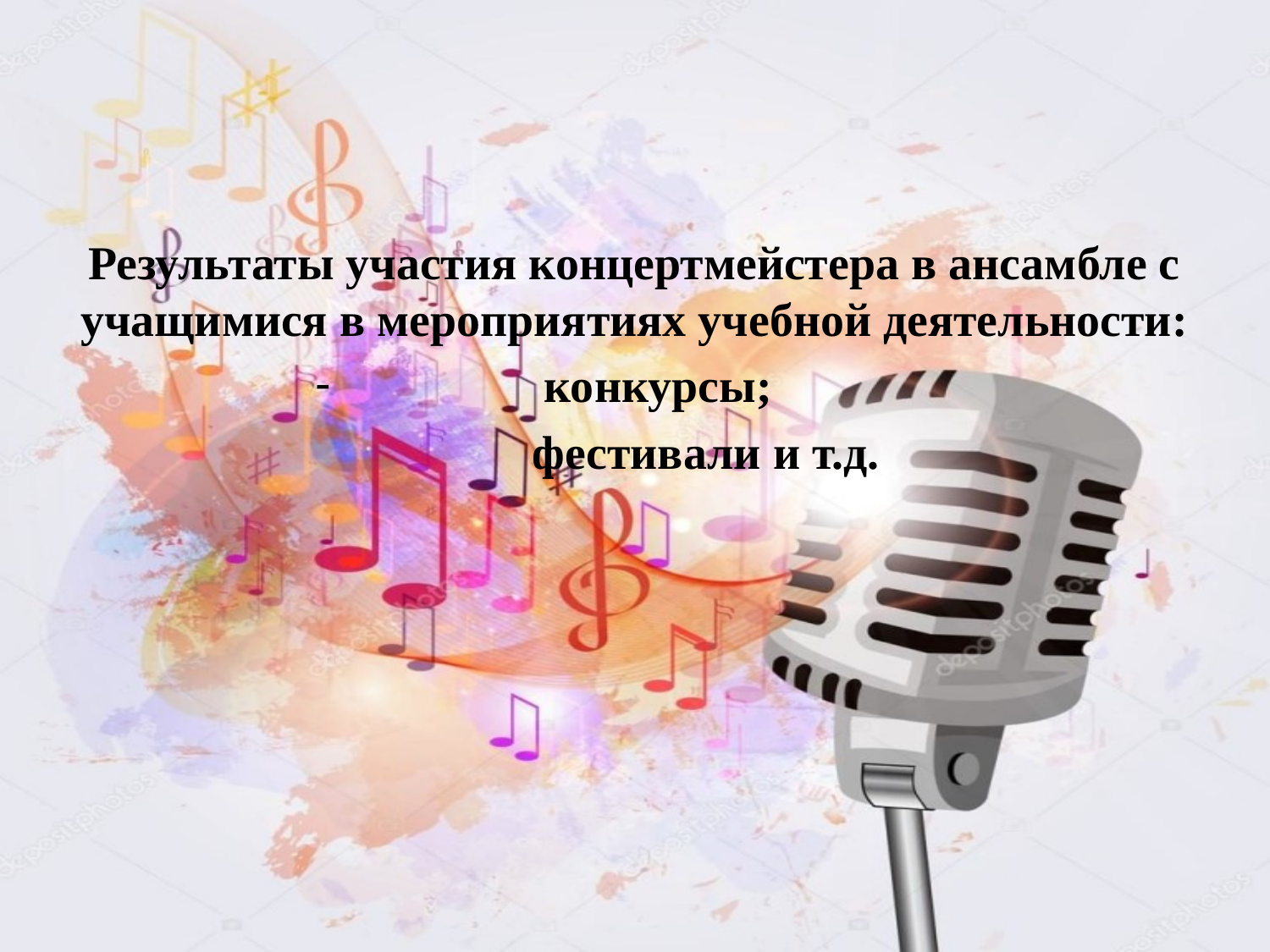

Результаты участия концертмейстера в ансамбле с учащимися в мероприятиях учебной деятельности:
конкурсы;
            фестивали и т.д.